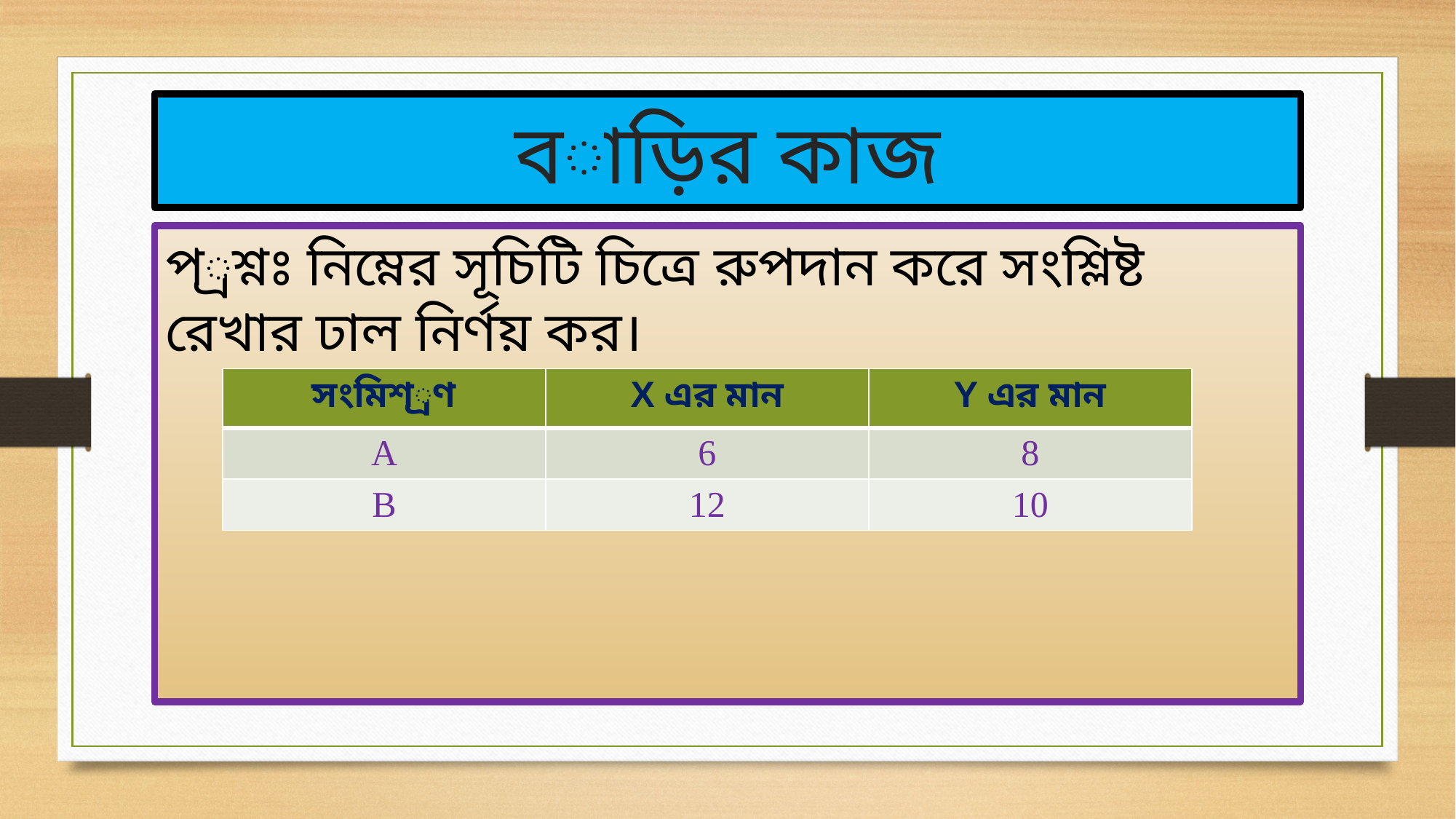

# বাড়ির কাজ
প্রশ্নঃ নিম্নের সূচিটি চিত্রে রুপদান করে সংশ্লিষ্ট রেখার ঢাল নির্ণয় কর।

| সংমিশ্রণ | X এর মান | Y এর মান |
| --- | --- | --- |
| A | 6 | 8 |
| B | 12 | 10 |